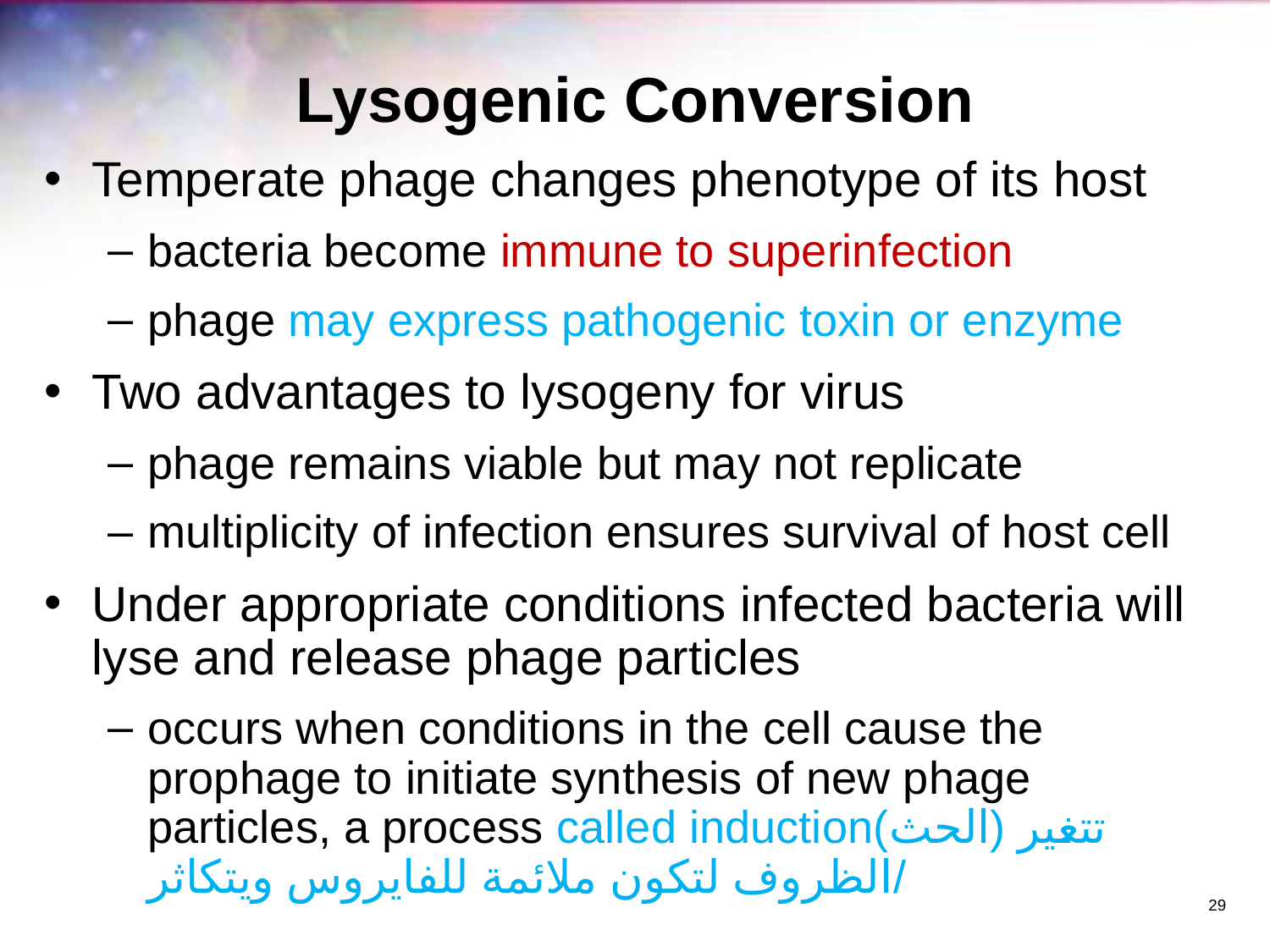

# Lysogenic Conversion
Temperate phage changes phenotype of its host
bacteria become immune to superinfection
phage may express pathogenic toxin or enzyme
Two advantages to lysogeny for virus
phage remains viable but may not replicate
multiplicity of infection ensures survival of host cell
Under appropriate conditions infected bacteria will lyse and release phage particles
occurs when conditions in the cell cause the prophage to initiate synthesis of new phage particles, a process called induction(الحث) تتغير الظروف لتكون ملائمة للفايروس ويتكاثر/
29